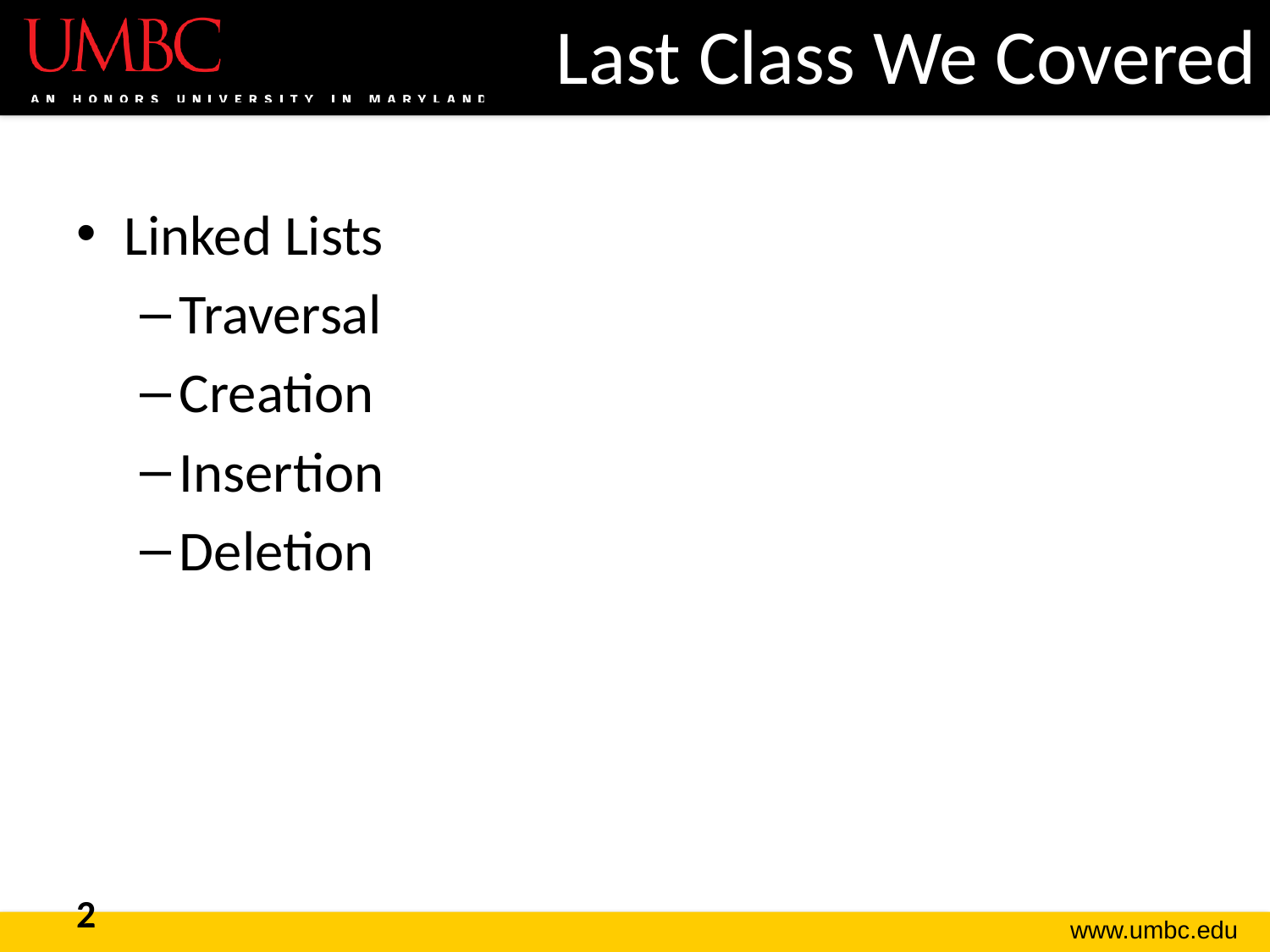

# Last Class We Covered
Linked Lists
Traversal
Creation
Insertion
Deletion

2